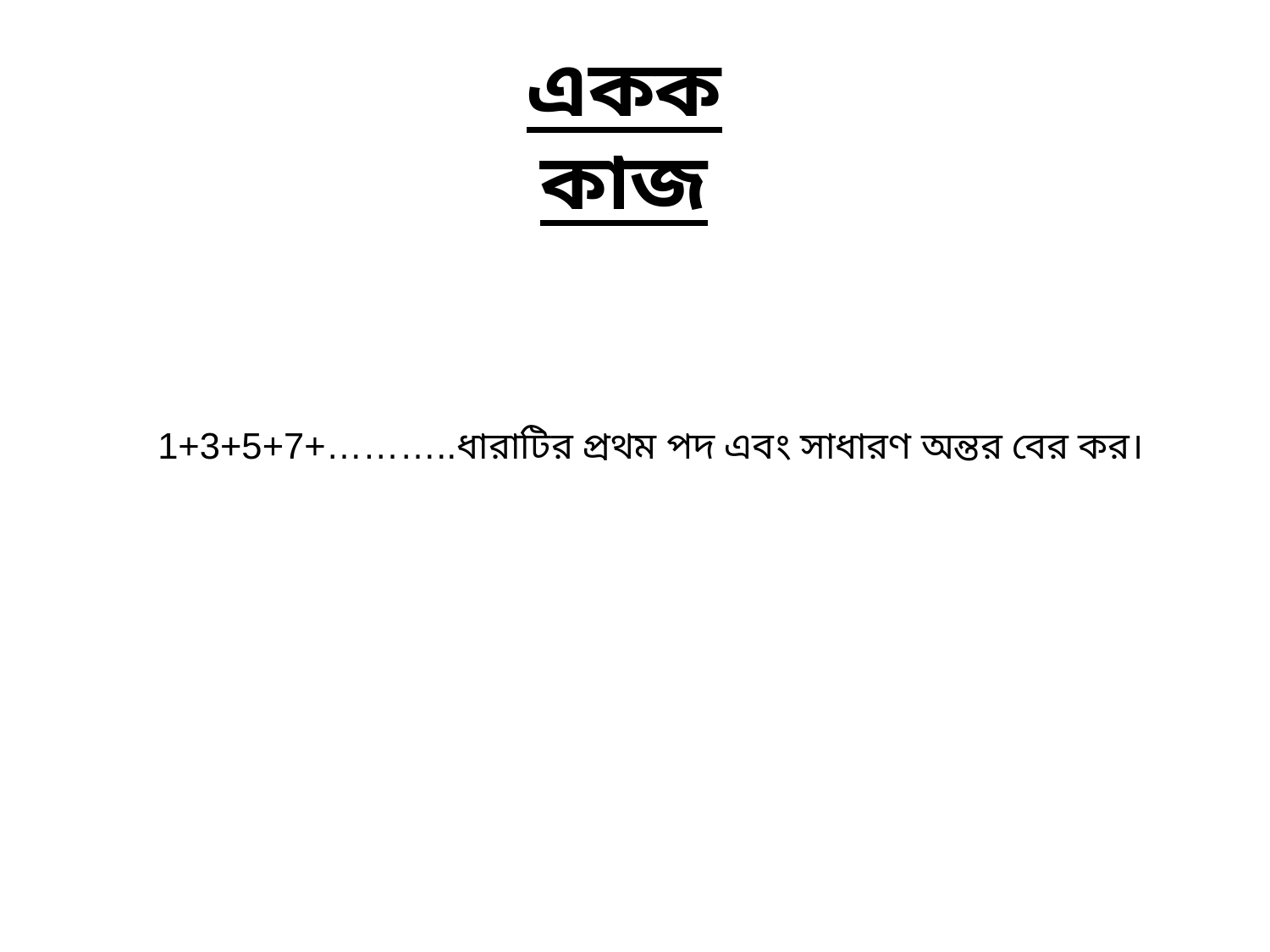

একক কাজ
# 1+3+5+7+………..ধারাটির প্রথম পদ এবং সাধারণ অন্তর বের কর।